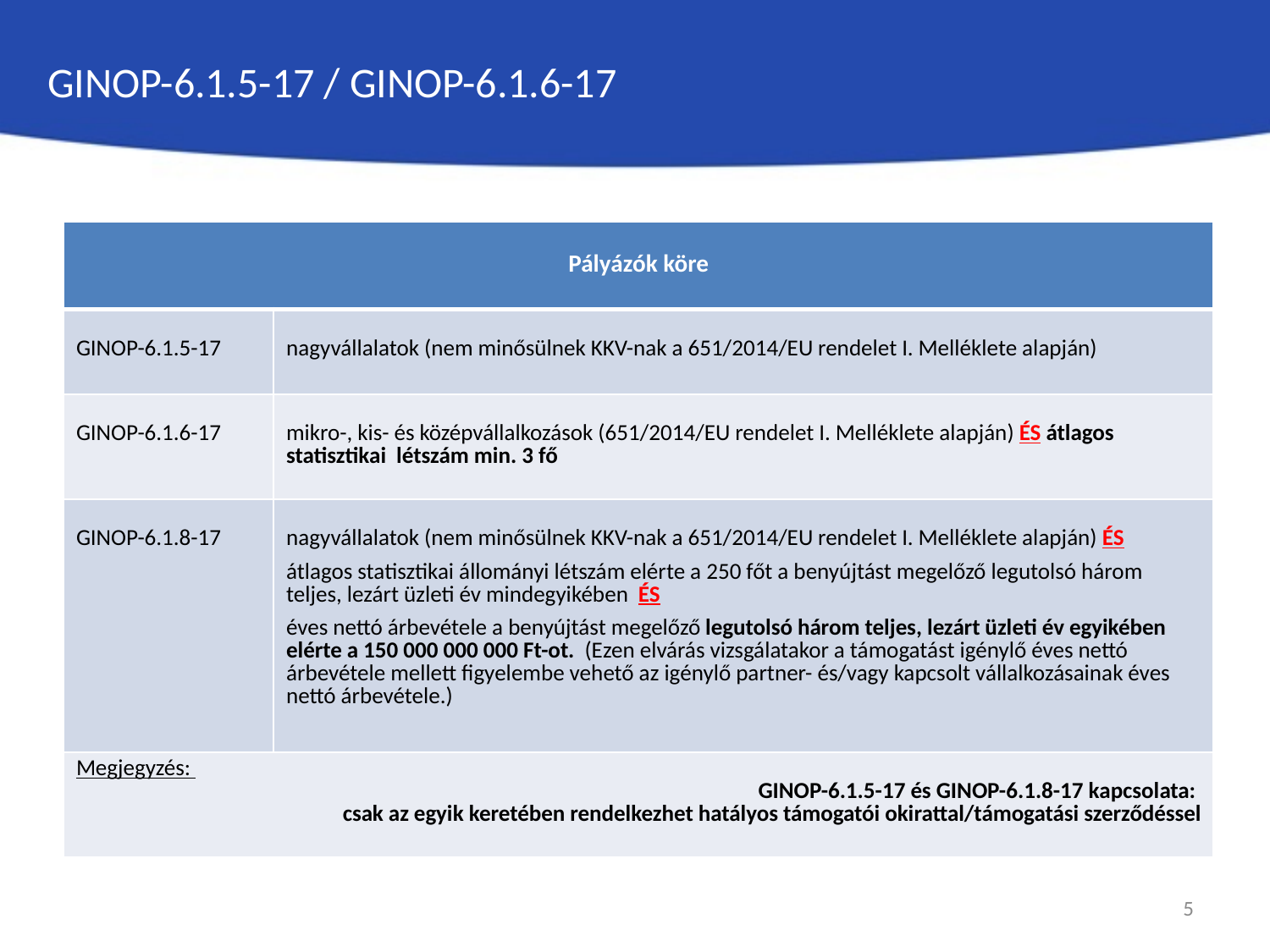

# GINOP-6.1.5-17 / GINOP-6.1.6-17
| Pályázók köre |  |
| --- | --- |
| GINOP-6.1.5-17 | nagyvállalatok (nem minősülnek KKV-nak a 651/2014/EU rendelet I. Melléklete alapján) |
| GINOP-6.1.6-17 | mikro-, kis- és középvállalkozások (651/2014/EU rendelet I. Melléklete alapján) ÉS átlagos statisztikai létszám min. 3 fő |
| GINOP-6.1.8-17 | nagyvállalatok (nem minősülnek KKV-nak a 651/2014/EU rendelet I. Melléklete alapján) ÉS átlagos statisztikai állományi létszám elérte a 250 főt a benyújtást megelőző legutolsó három teljes, lezárt üzleti év mindegyikében ÉS éves nettó árbevétele a benyújtást megelőző legutolsó három teljes, lezárt üzleti év egyikében elérte a 150 000 000 000 Ft-ot. (Ezen elvárás vizsgálatakor a támogatást igénylő éves nettó árbevétele mellett figyelembe vehető az igénylő partner- és/vagy kapcsolt vállalkozásainak éves nettó árbevétele.) |
| Megjegyzés: GINOP-6.1.5-17 és GINOP-6.1.8-17 kapcsolata: csak az egyik keretében rendelkezhet hatályos támogatói okirattal/támogatási szerződéssel |  |
5